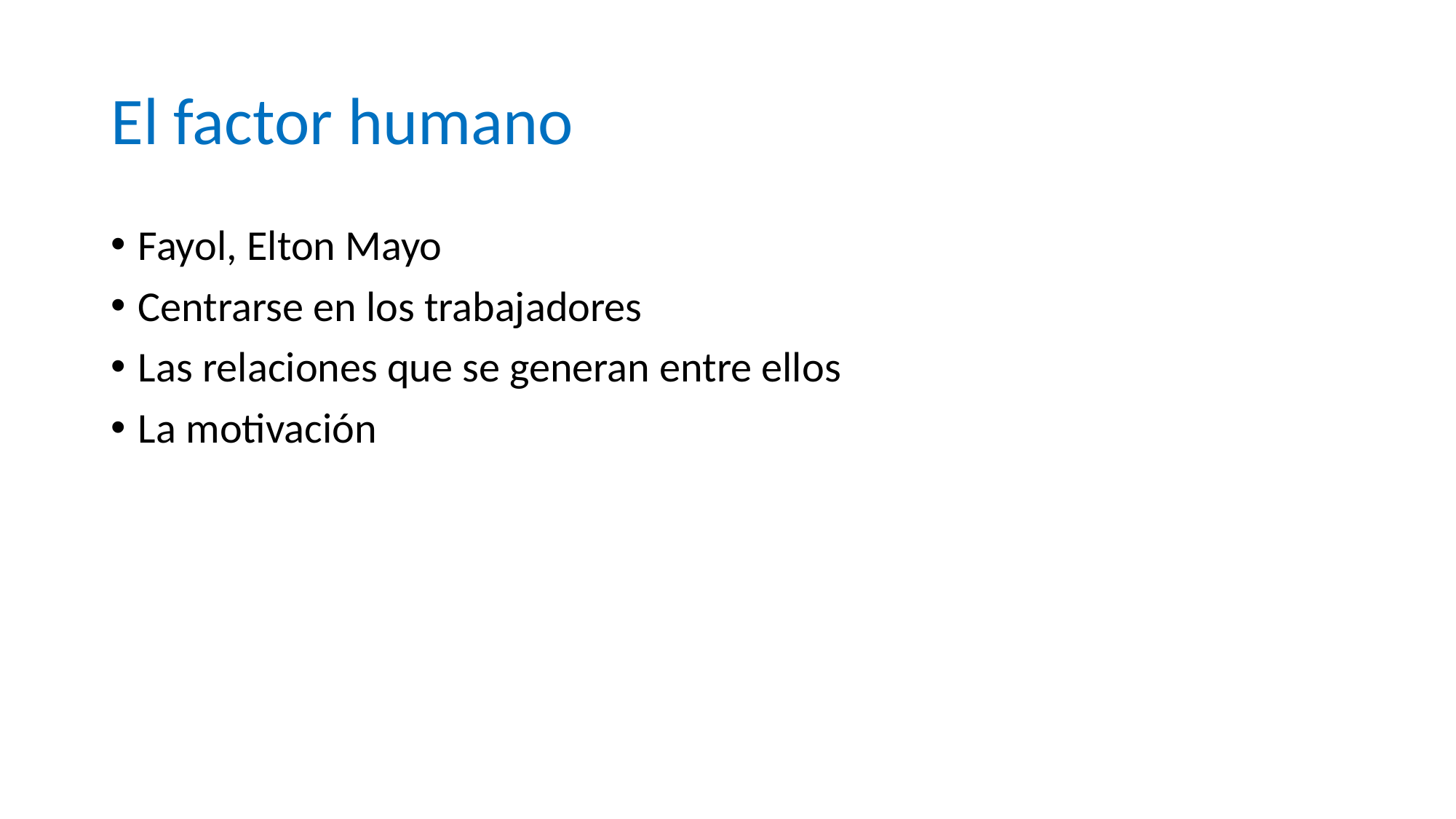

# El factor humano
Fayol, Elton Mayo
Centrarse en los trabajadores
Las relaciones que se generan entre ellos
La motivación